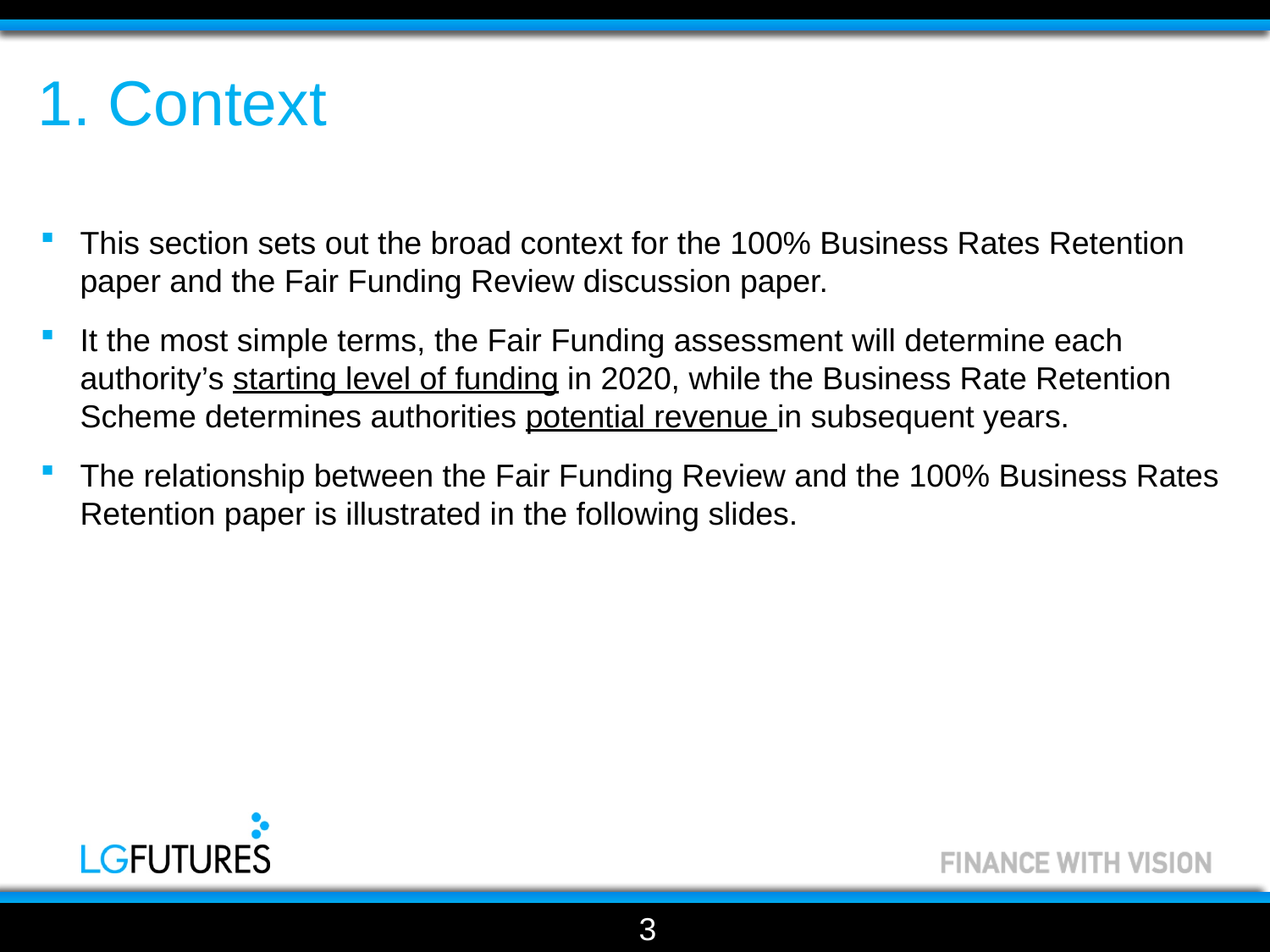

# 1. Context
This section sets out the broad context for the 100% Business Rates Retention paper and the Fair Funding Review discussion paper.
It the most simple terms, the Fair Funding assessment will determine each authority’s starting level of funding in 2020, while the Business Rate Retention Scheme determines authorities potential revenue in subsequent years.
The relationship between the Fair Funding Review and the 100% Business Rates Retention paper is illustrated in the following slides.
3